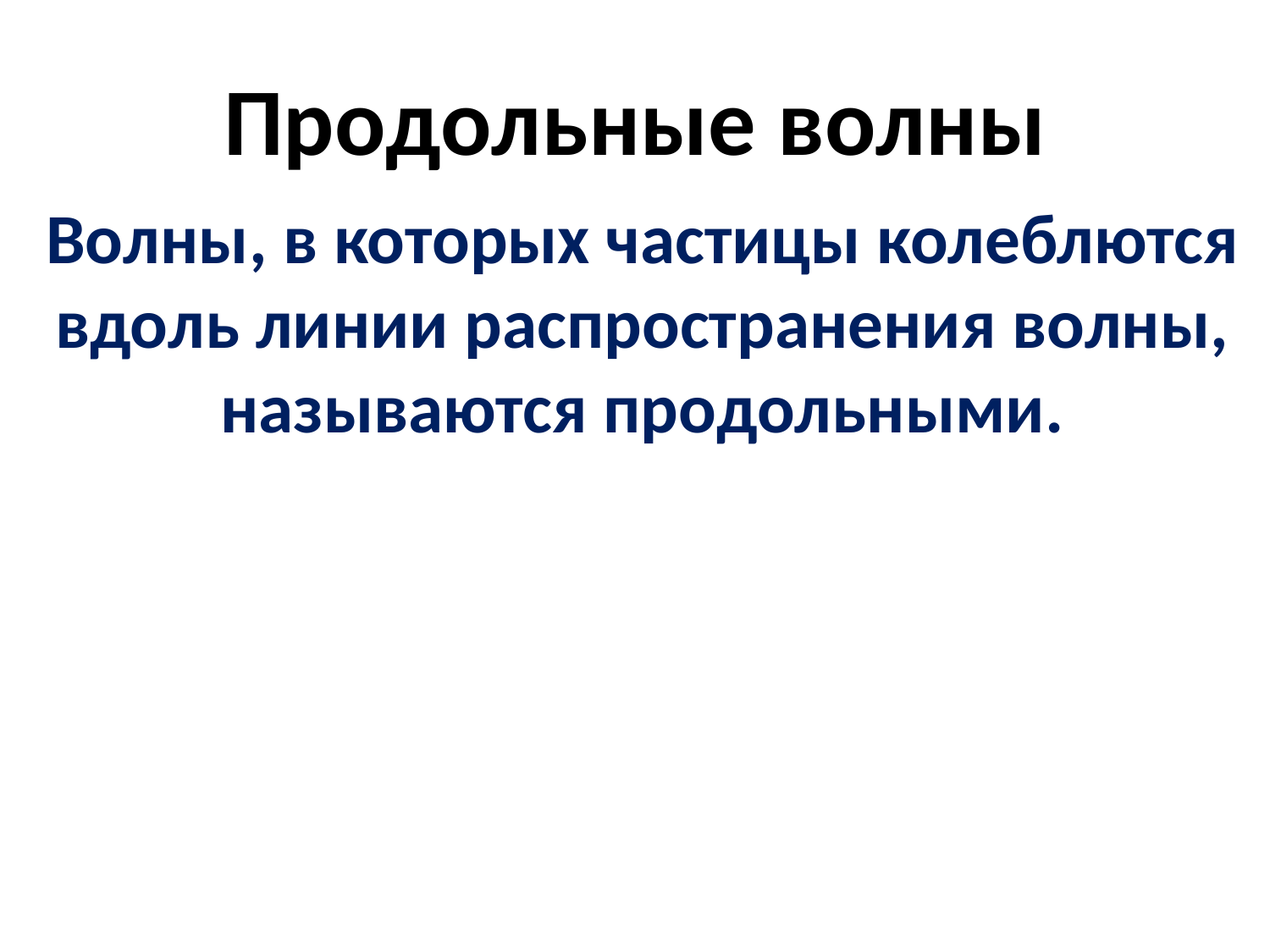

# Продольные волны
Волны, в которых частицы колеблются вдоль линии распространения волны, называются продольными.